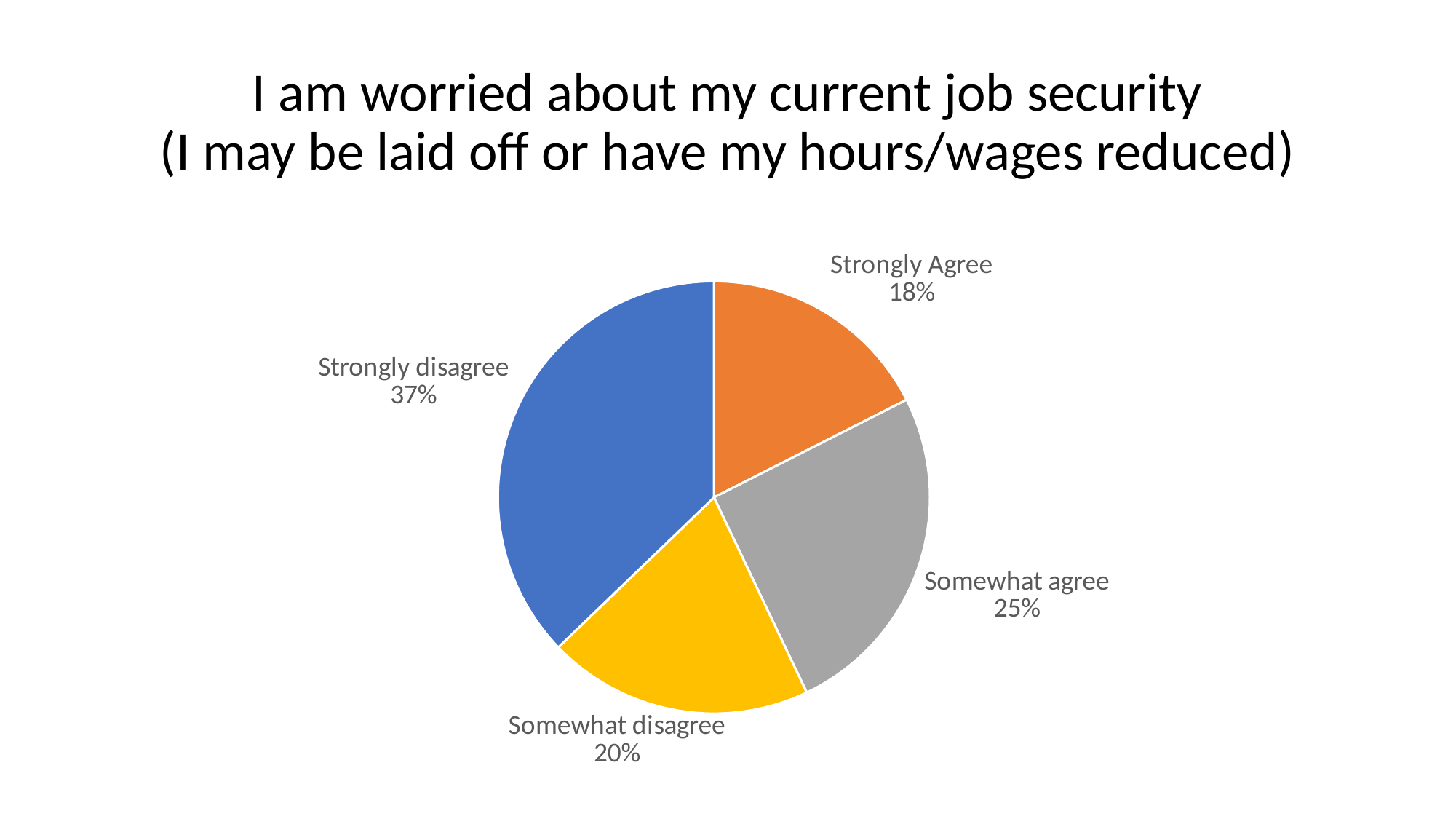

# I am worried about my current job security (I may be laid off or have my hours/wages reduced)

### Chart

| Category |  |
|---|---|
| I am worried about my current job security (I may be laid off or have my hours/pay reduced). | 0.0 |
| Strongly Agree | 2665.0 |
| Somewhat agree | 3858.0 |
| Somewhat disagree | 3019.0 |
| Strongly disagree | 5653.0 |